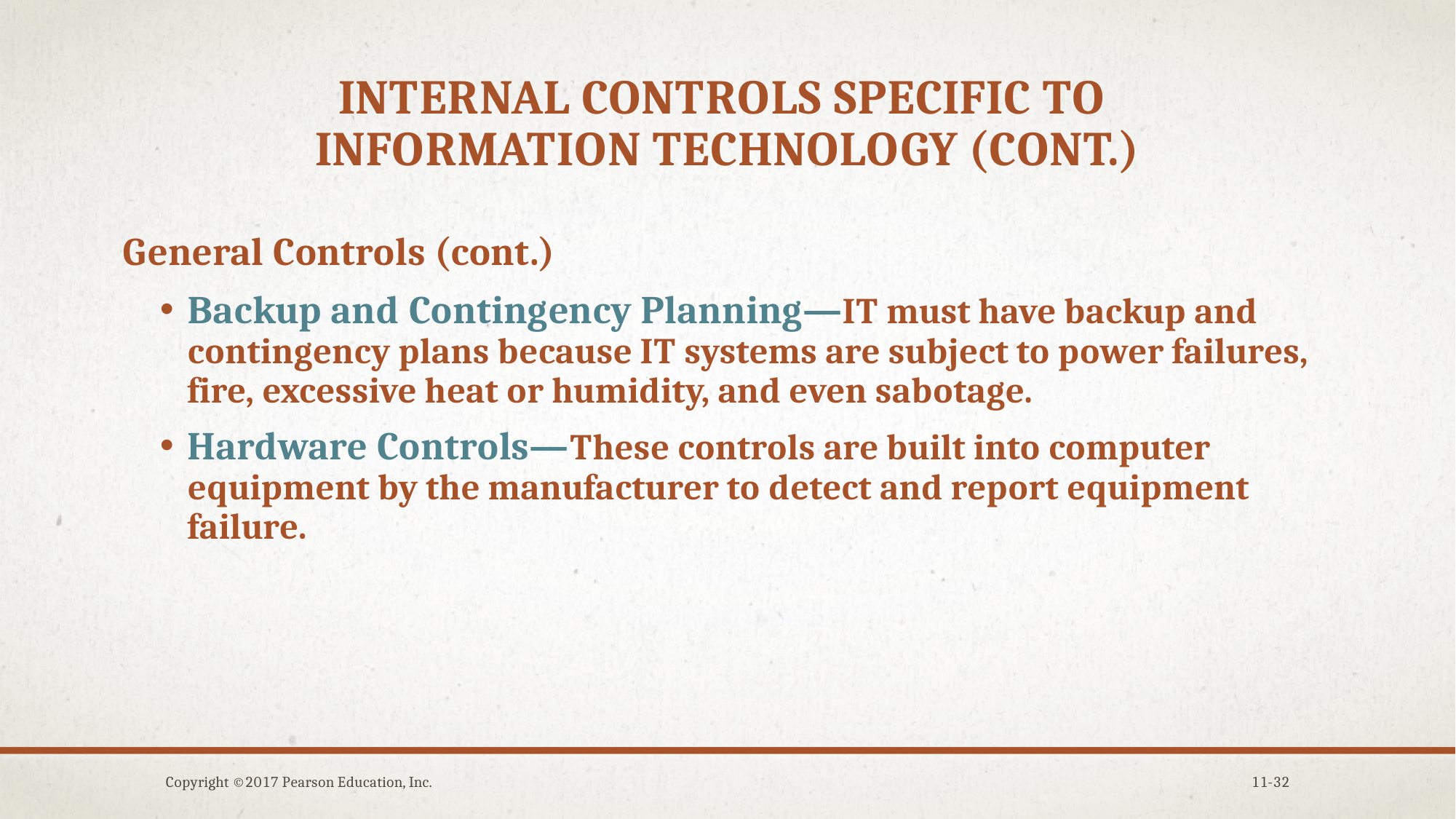

# internal controls specific to information technology (cont.)
General Controls (cont.)
Backup and Contingency Planning—IT must have backup and contingency plans because IT systems are subject to power failures, fire, excessive heat or humidity, and even sabotage.
Hardware Controls—These controls are built into computer equipment by the manufacturer to detect and report equipment failure.
Copyright ©2017 Pearson Education, Inc.
11-32